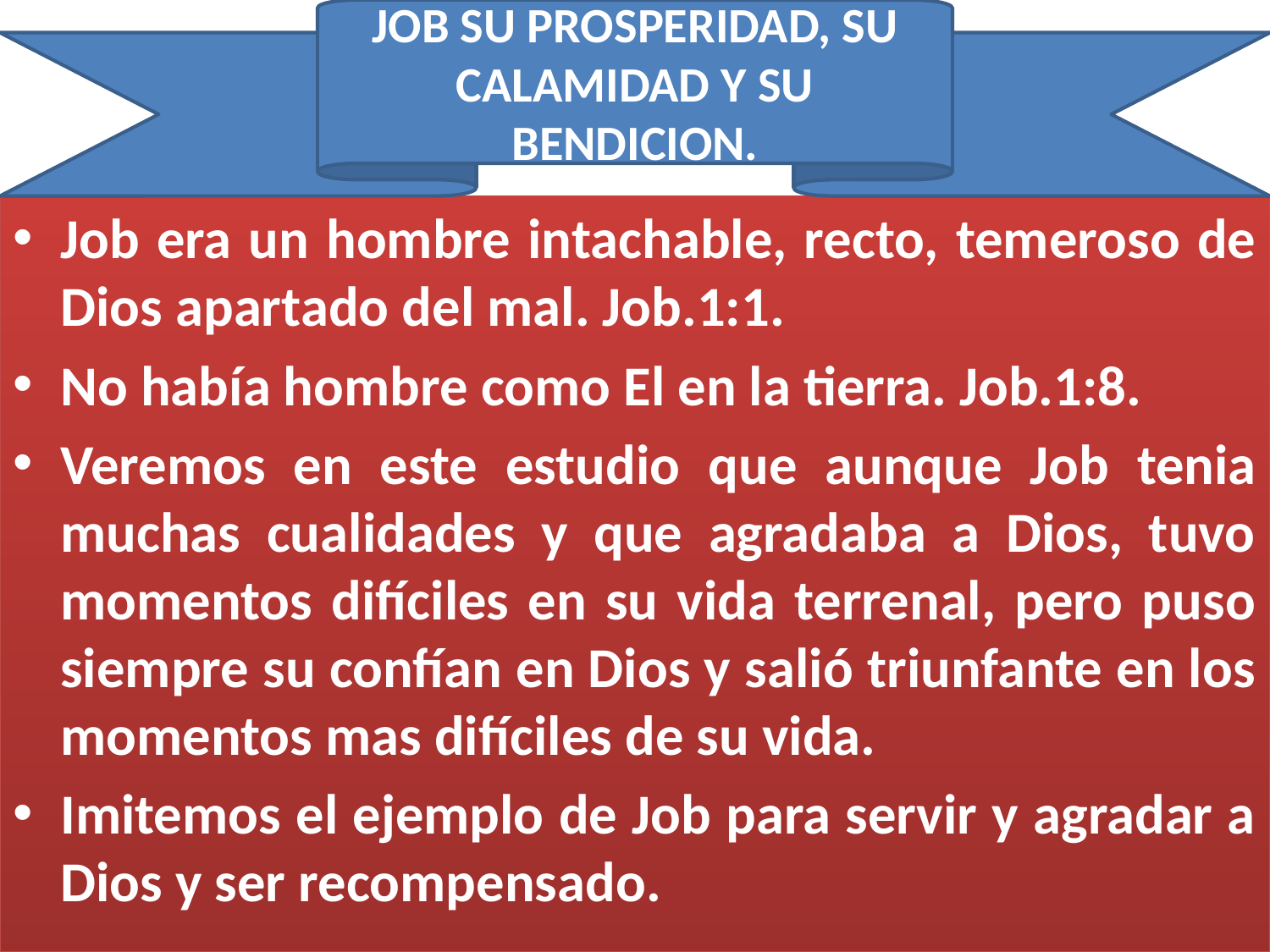

JOB SU PROSPERIDAD, SU CALAMIDAD Y SU BENDICION.
Job era un hombre intachable, recto, temeroso de Dios apartado del mal. Job.1:1.
No había hombre como El en la tierra. Job.1:8.
Veremos en este estudio que aunque Job tenia muchas cualidades y que agradaba a Dios, tuvo momentos difíciles en su vida terrenal, pero puso siempre su confían en Dios y salió triunfante en los momentos mas difíciles de su vida.
Imitemos el ejemplo de Job para servir y agradar a Dios y ser recompensado.